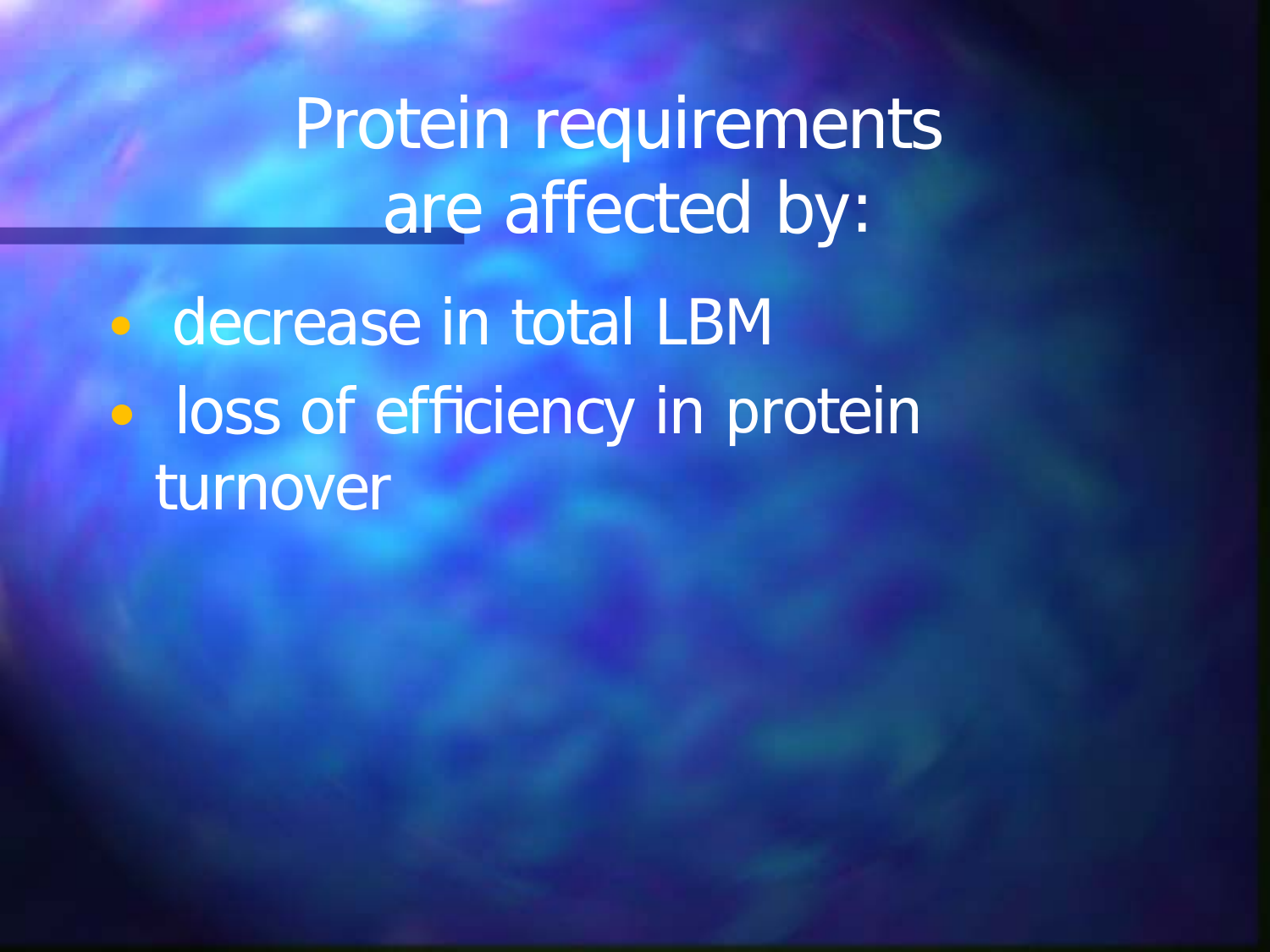

# Protein requirements are affected by:
 decrease in total LBM
 loss of efficiency in protein turnover